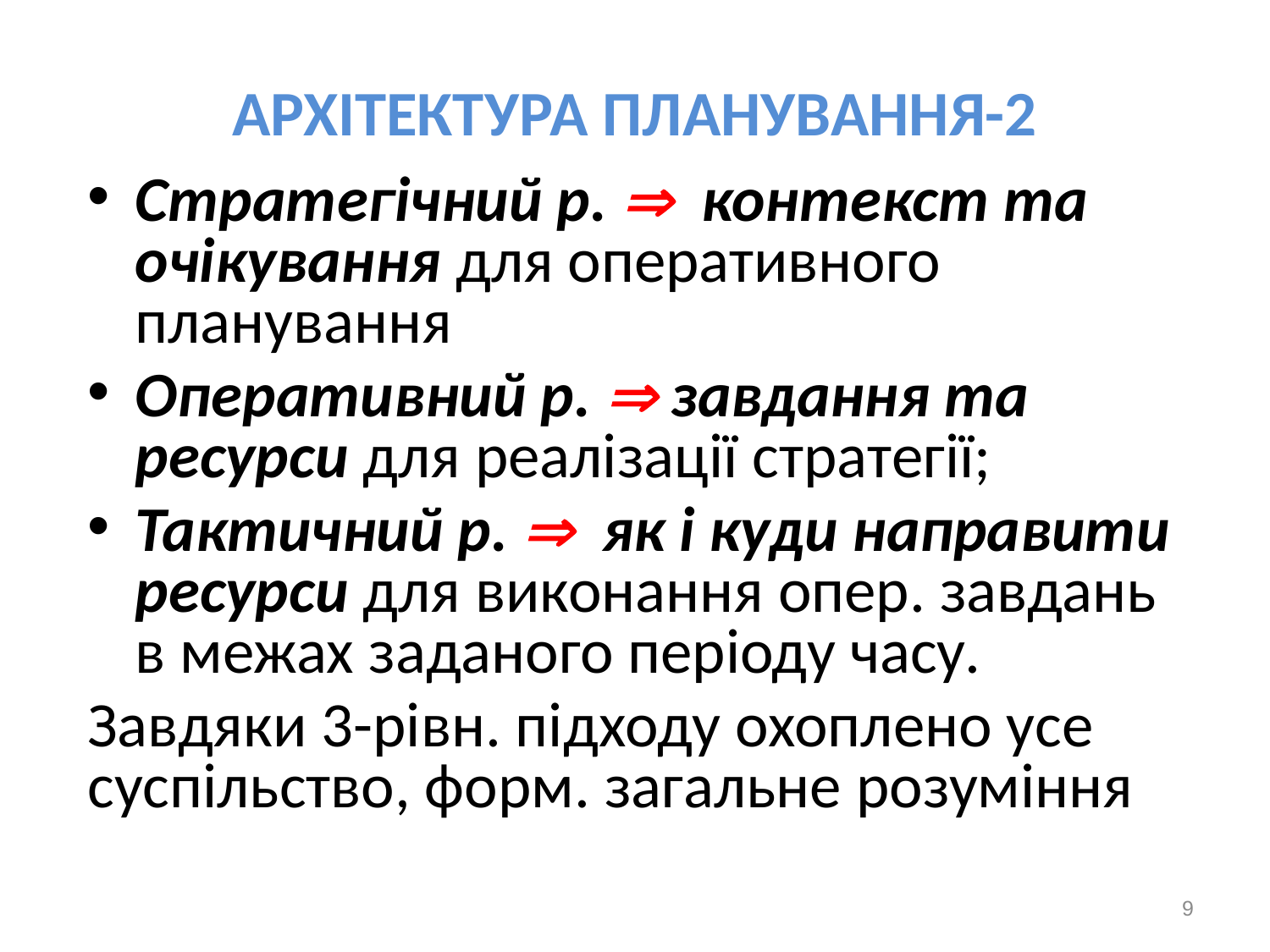

# АРХІТЕКТУРА ПЛАНУВАННЯ-2
Стратегічний р. ⇒  контекст та очікування для оперативного планування
Оперативний р. ⇒ завдання та ресурси для реалізації стратегії;
Тактичний р. ⇒  як і куди направити ресурси для виконання опер. завдань в межах заданого періоду часу.
Завдяки 3-рівн. підходу охоплено усе суспільство, форм. загальне розуміння
9